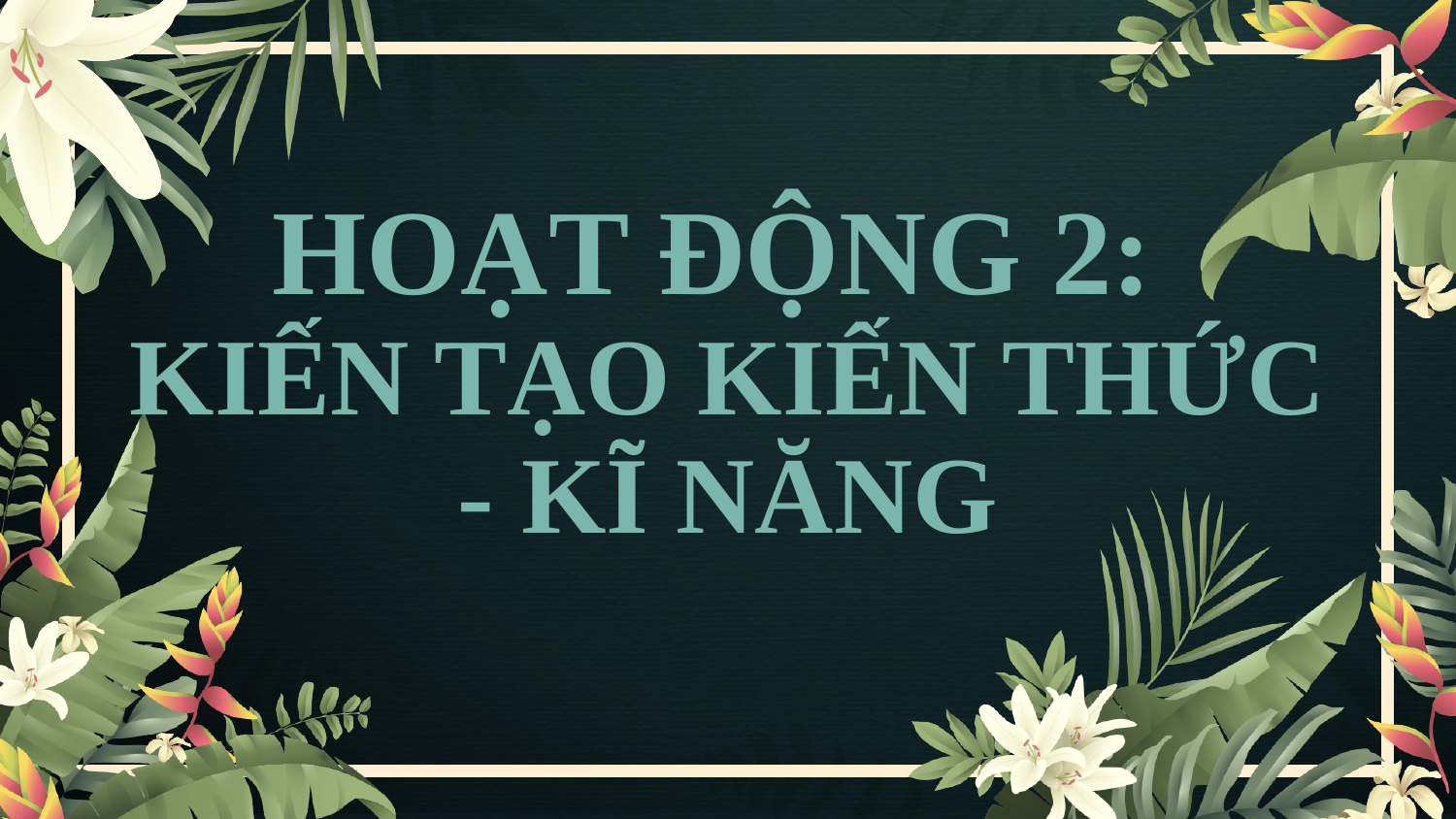

# HOẠT ĐỘNG 2: KIẾN TẠO KIẾN THỨC - KĨ NĂNG